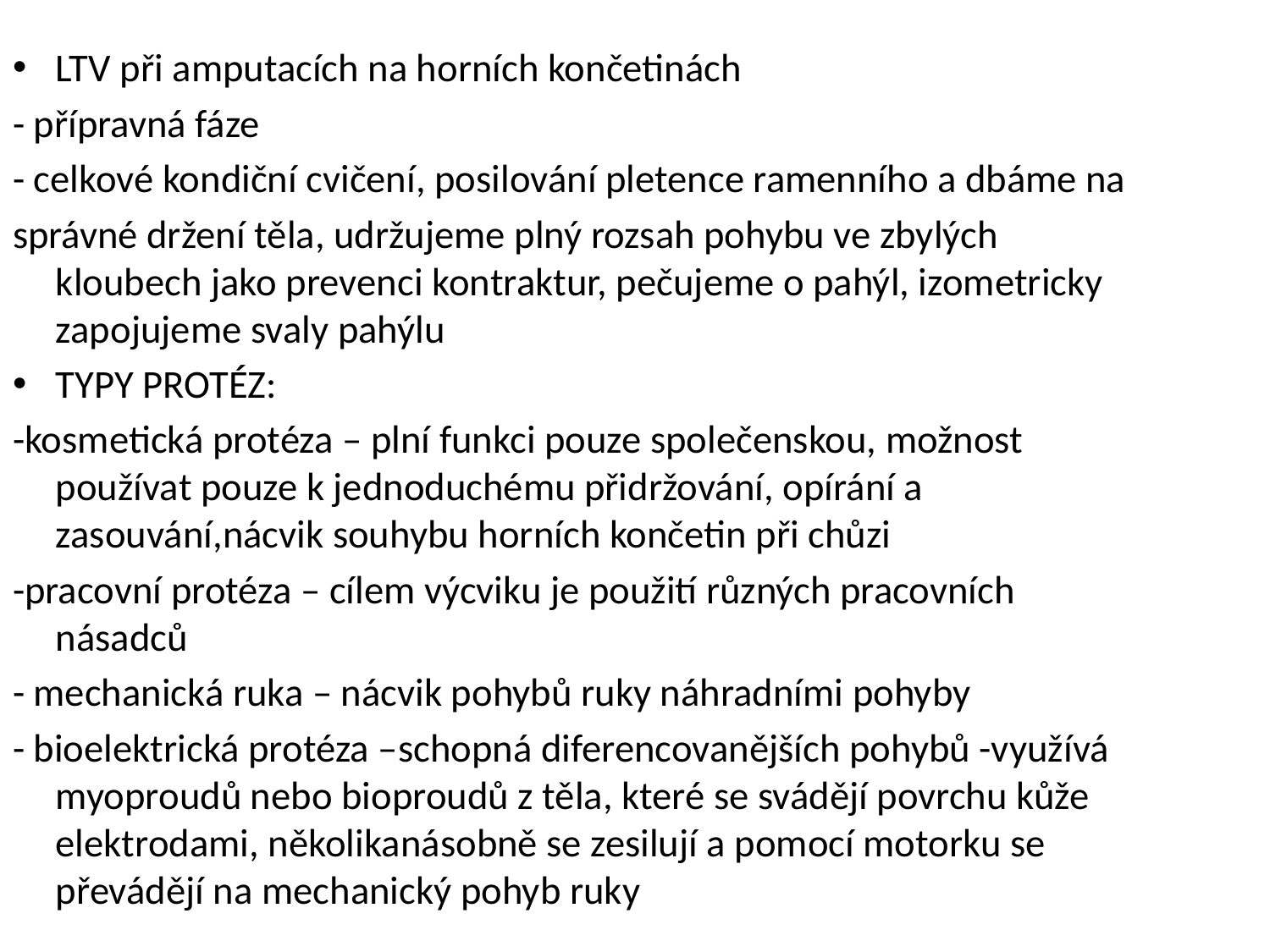

LTV při amputacích na horních končetinách
- přípravná fáze
- celkové kondiční cvičení, posilování pletence ramenního a dbáme na
správné držení těla, udržujeme plný rozsah pohybu ve zbylých kloubech jako prevenci kontraktur, pečujeme o pahýl, izometricky zapojujeme svaly pahýlu
TYPY PROTÉZ:
-kosmetická protéza – plní funkci pouze společenskou, možnost používat pouze k jednoduchému přidržování, opírání a zasouvání,nácvik souhybu horních končetin při chůzi
-pracovní protéza – cílem výcviku je použití různých pracovních násadců
- mechanická ruka – nácvik pohybů ruky náhradními pohyby
- bioelektrická protéza –schopná diferencovanějších pohybů -využívá myoproudů nebo bioproudů z těla, které se svádějí povrchu kůže elektrodami, několikanásobně se zesilují a pomocí motorku se převádějí na mechanický pohyb ruky